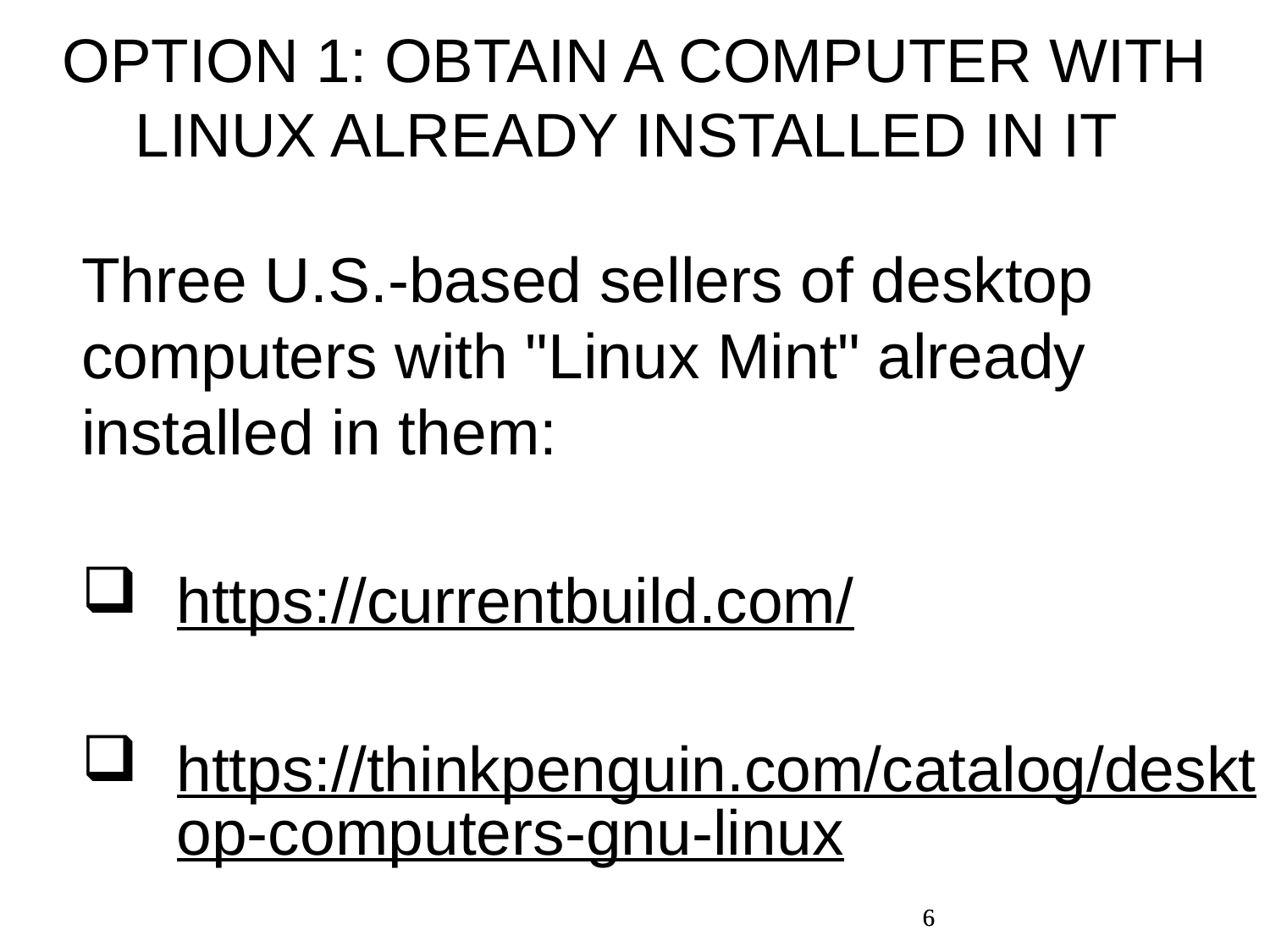

OPTION 1: OBTAIN A COMPUTER WITH LINUX ALREADY INSTALLED IN IT
Three U.S.-based sellers of desktop computers with "Linux Mint" already installed in them:
https://currentbuild.com/
https://thinkpenguin.com/catalog/desktop-computers-gnu-linux
https://pc.eightvirtues.com/step-1-base-system-am4/

6
6